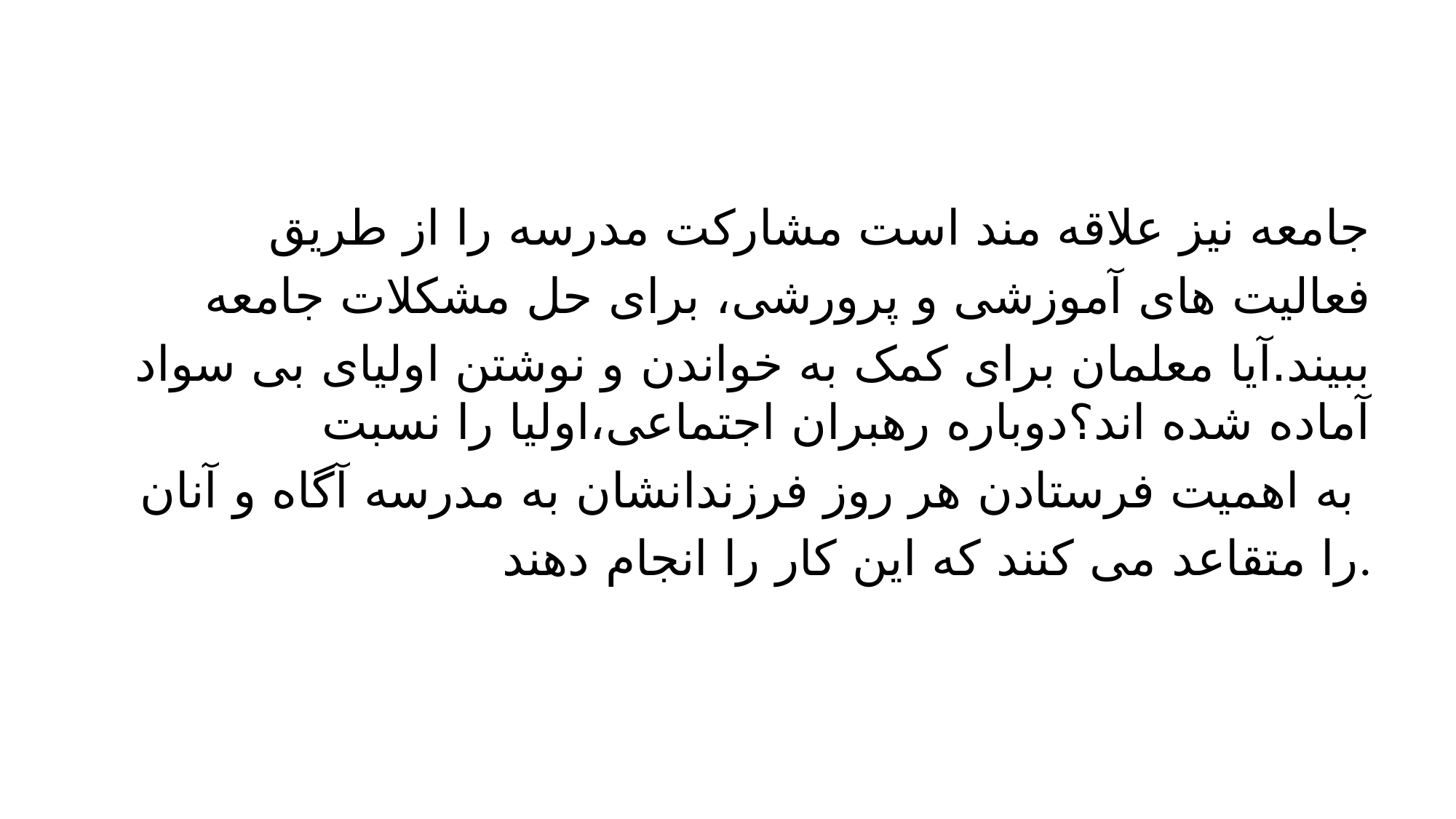

#
جامعه نیز علاقه مند است مشارکت مدرسه را از طریق
 فعالیت های آموزشی و پرورشی، برای حل مشکلات جامعه
 ببیند.آیا معلمان برای کمک به خواندن و نوشتن اولیای بی سواد آماده شده اند؟دوباره رهبران اجتماعی،اولیا را نسبت
 به اهمیت فرستادن هر روز فرزندانشان به مدرسه آگاه و آنان
را متقاعد می کنند که این کار را انجام دهند.